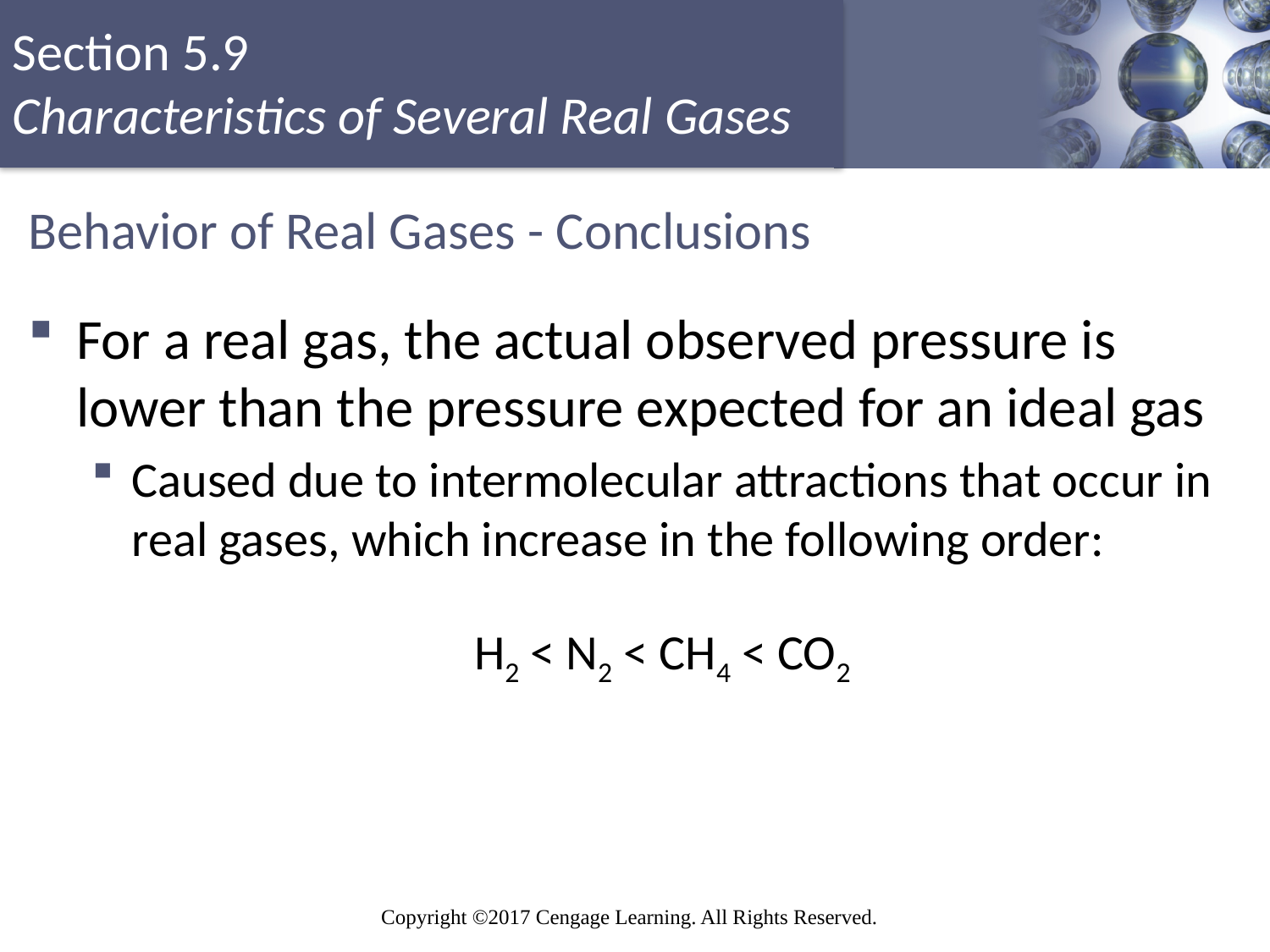

# Behavior of Real Gases - Conclusions
For a real gas, the actual observed pressure is lower than the pressure expected for an ideal gas
Caused due to intermolecular attractions that occur in real gases, which increase in the following order:

H2 < N2 < CH4 < CO2
Copyright © Cengage Learning. All rights reserved
157